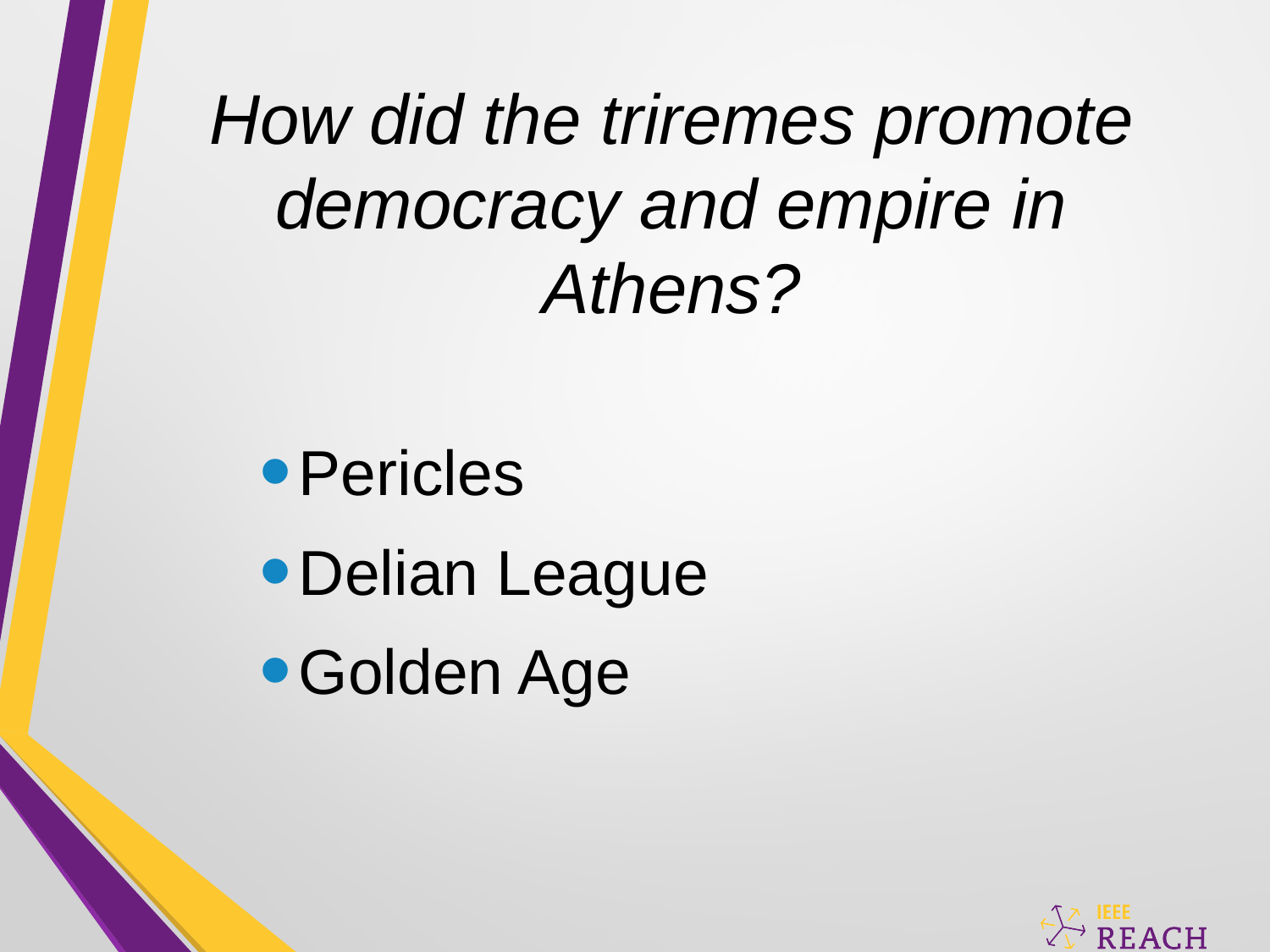

# How did the triremes promote democracy and empire in Athens?
Pericles
Delian League
Golden Age